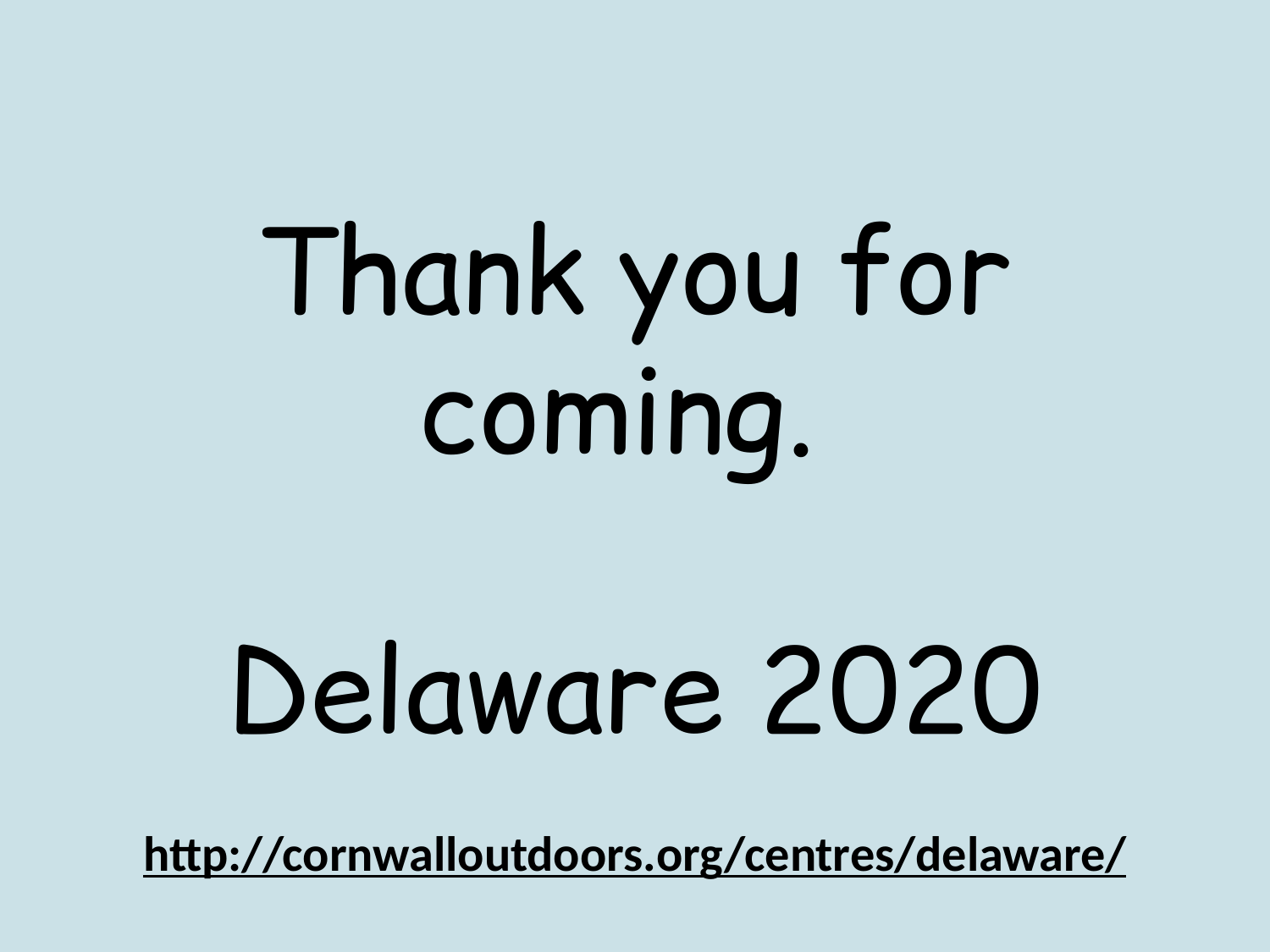

# Thank you for coming. Delaware 2020
http://cornwalloutdoors.org/centres/delaware/